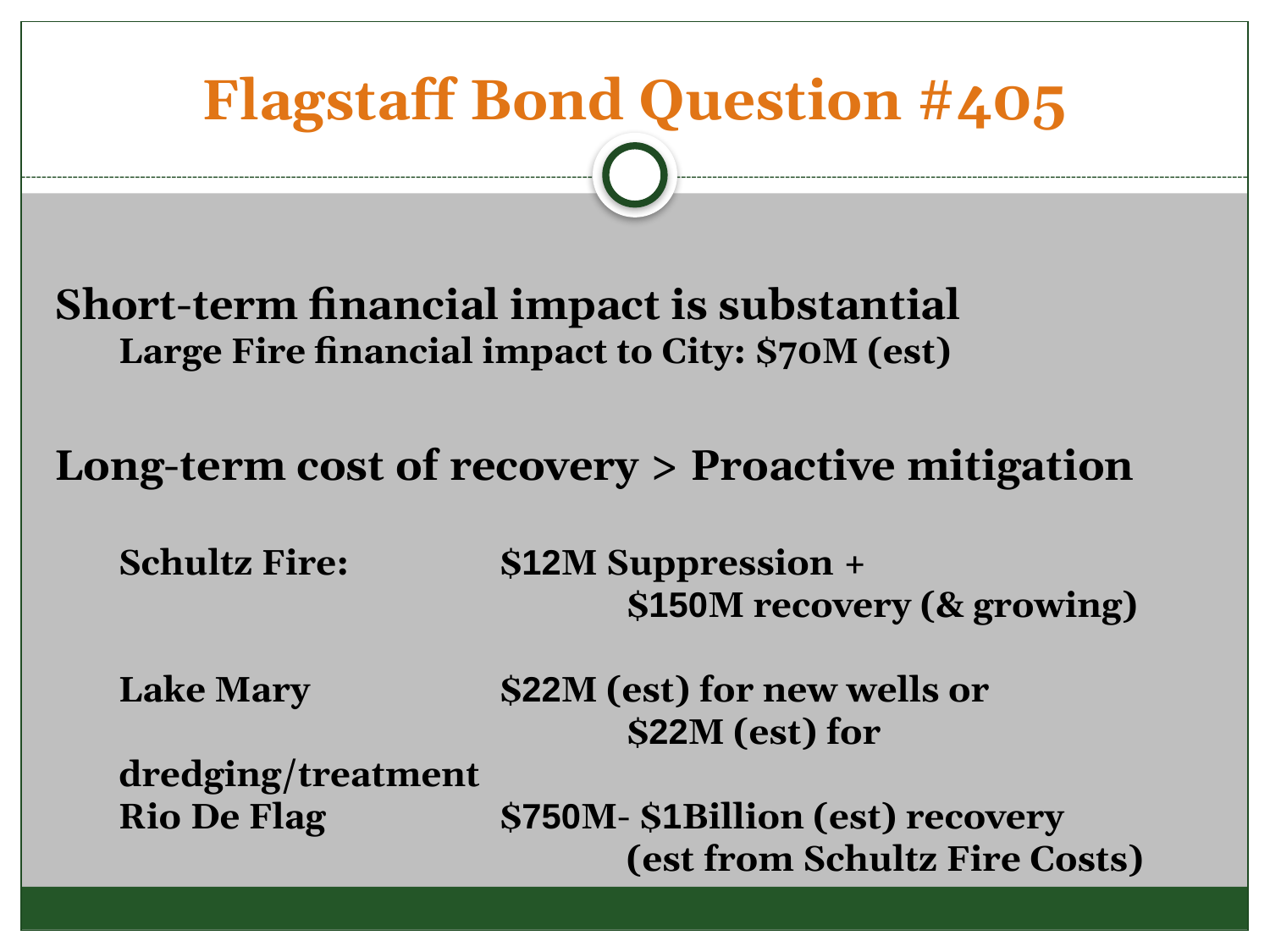

# Flagstaff Bond Question #405
Short-term financial impact is substantial
Large Fire financial impact to City: $70M (est)

Long-term cost of recovery > Proactive mitigation

Schultz Fire:		$12M Suppression +
				$150M recovery (& growing)

Lake Mary		$22M (est) for new wells or
				$22M (est) for dredging/treatment
Rio De Flag		$750M- $1Billion (est) recovery
				(est from Schultz Fire Costs)